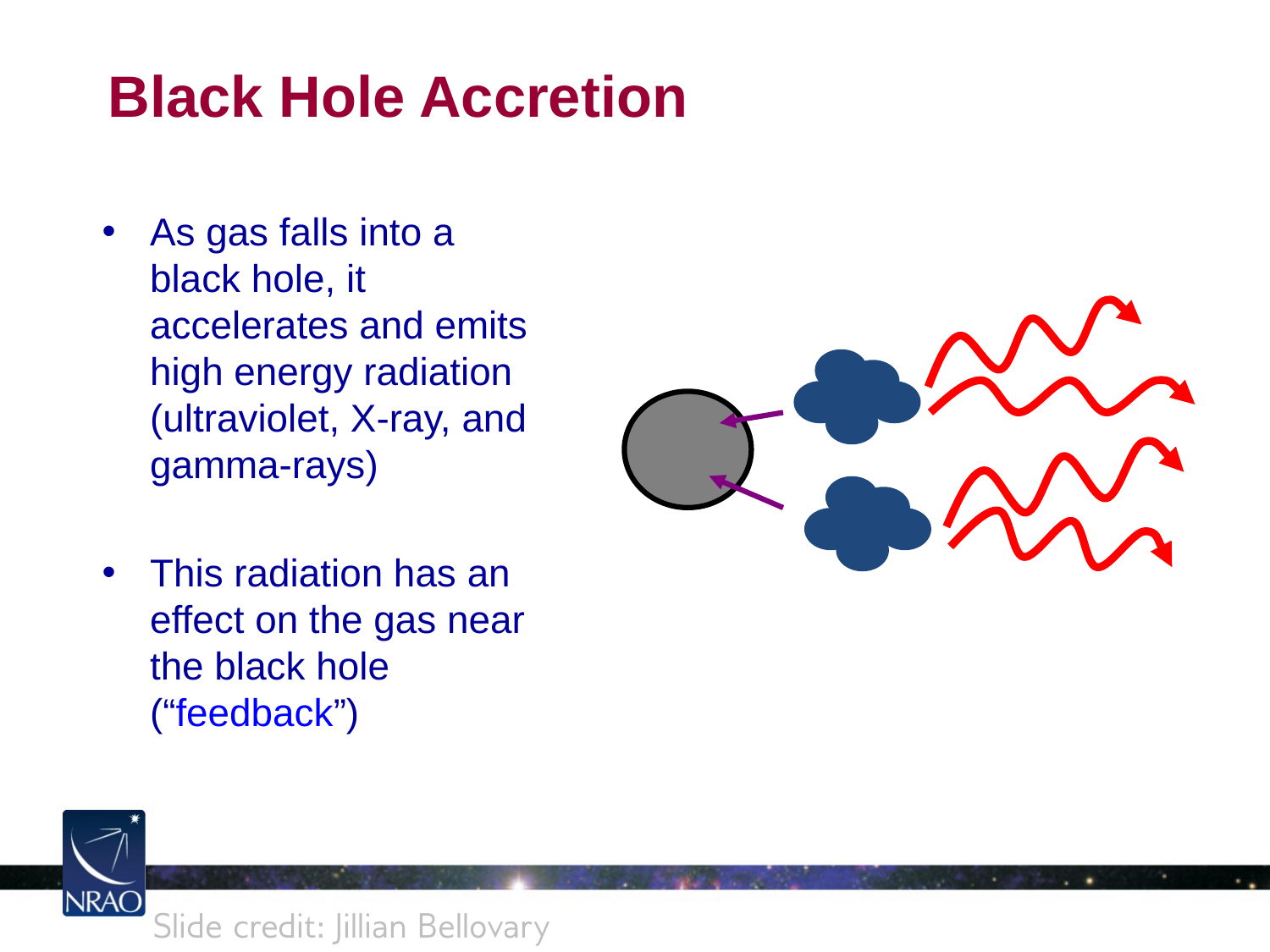

# Black Hole Accretion
As gas falls into a black hole, it accelerates and emits high energy radiation (ultraviolet, X-ray, and gamma-rays)

This radiation has an effect on the gas near the black hole (“feedback”)

Slide credit: Jillian Bellovary